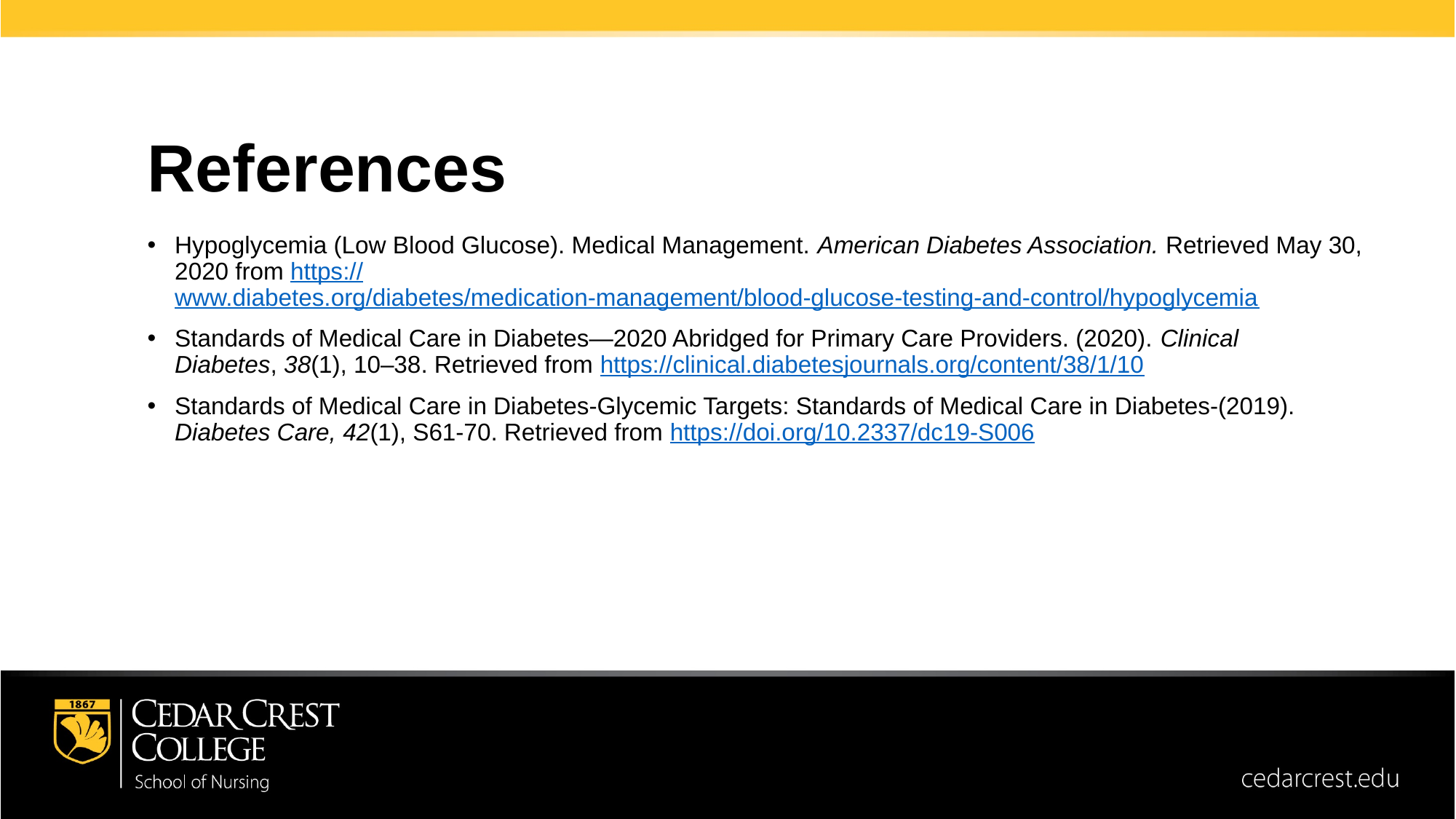

References
Hypoglycemia (Low Blood Glucose). Medical Management. American Diabetes Association. Retrieved May 30, 2020 from https://www.diabetes.org/diabetes/medication-management/blood-glucose-testing-and-control/hypoglycemia
Standards of Medical Care in Diabetes—2020 Abridged for Primary Care Providers. (2020). Clinical Diabetes, 38(1), 10–38. Retrieved from https://clinical.diabetesjournals.org/content/38/1/10
Standards of Medical Care in Diabetes-Glycemic Targets: Standards of Medical Care in Diabetes-(2019). Diabetes Care, 42(1), S61-70. Retrieved from https://doi.org/10.2337/dc19-S006